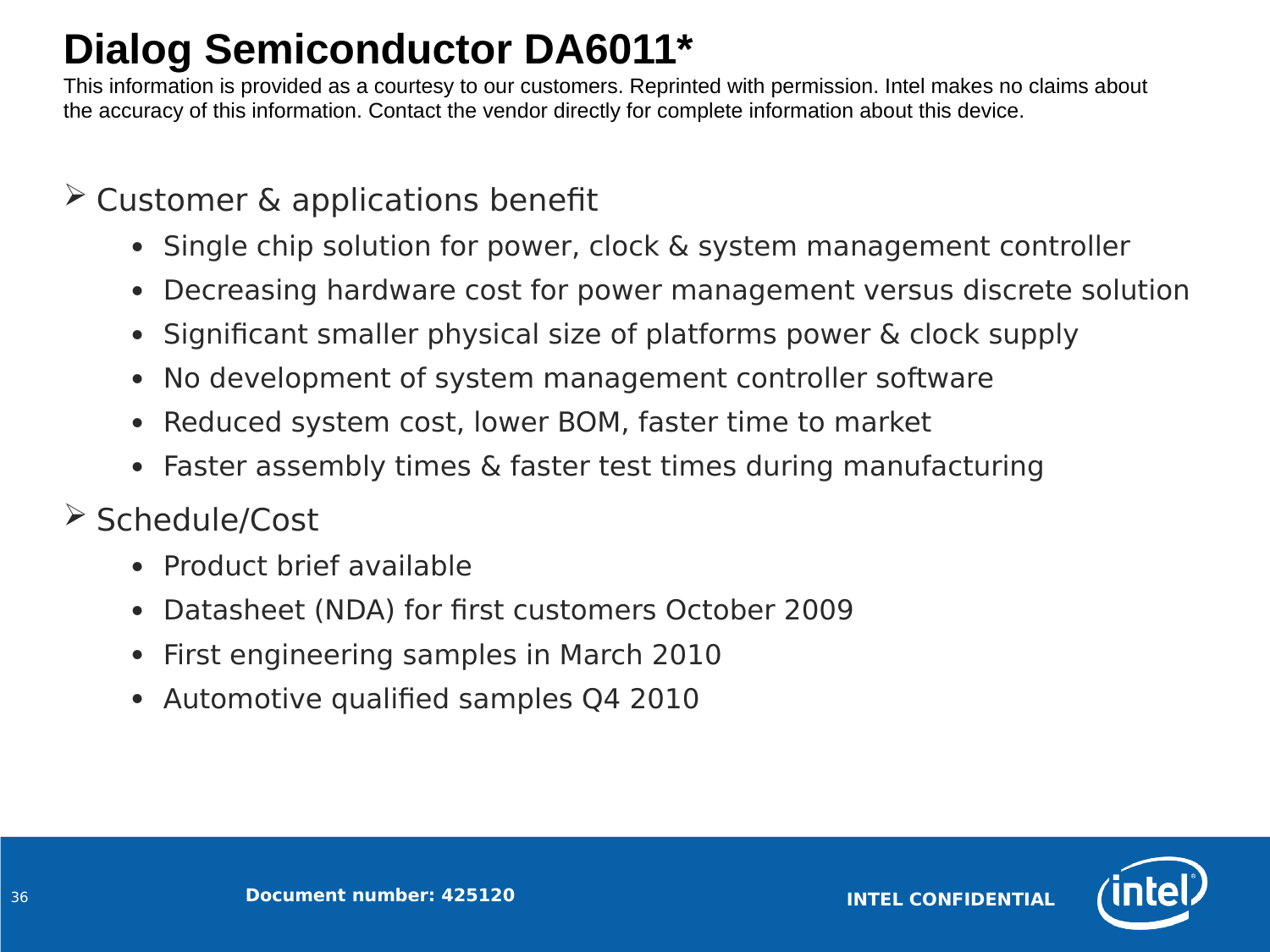

Dialog Semiconductor DA6011*
This information is provided as a courtesy to our customers. Reprinted with permission. Intel makes no claims about
the accuracy of this information. Contact the vendor directly for complete information about this device.
Customer & applications benefit
Single chip solution for power, clock & system management controller
Decreasing hardware cost for power management versus discrete solution
Significant smaller physical size of platforms power & clock supply
No development of system management controller software
Reduced system cost, lower BOM, faster time to market
Faster assembly times & faster test times during manufacturing
Schedule/Cost
Product brief available
Datasheet (NDA) for first customers October 2009
First engineering samples in March 2010
Automotive qualified samples Q4 2010
36